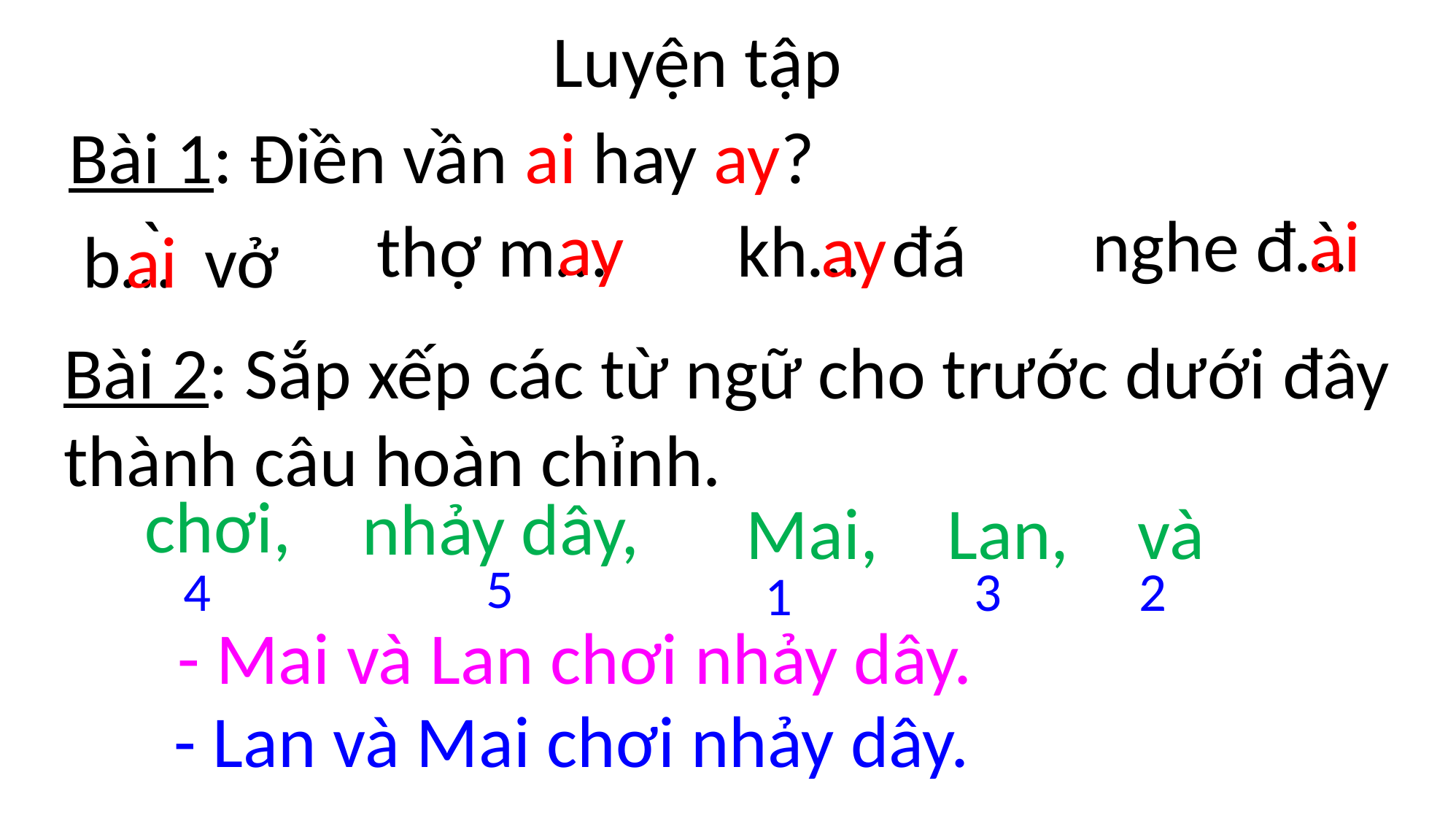

Luyện tập
Bài 1: Điền vần ai hay ay?
`
ai
  nghe đ…
`
ay
thợ m…
kh…  đá
ay
b…  vở
ai
Bài 2: Sắp xếp các từ ngữ cho trước dưới đây  thành câu hoàn chỉnh.
chơi,
nhảy dây,
Mai,
Lan,
và
5
4
3
2
1

- Mai và Lan chơi nhảy dây.
- Lan và Mai chơi nhảy dây.